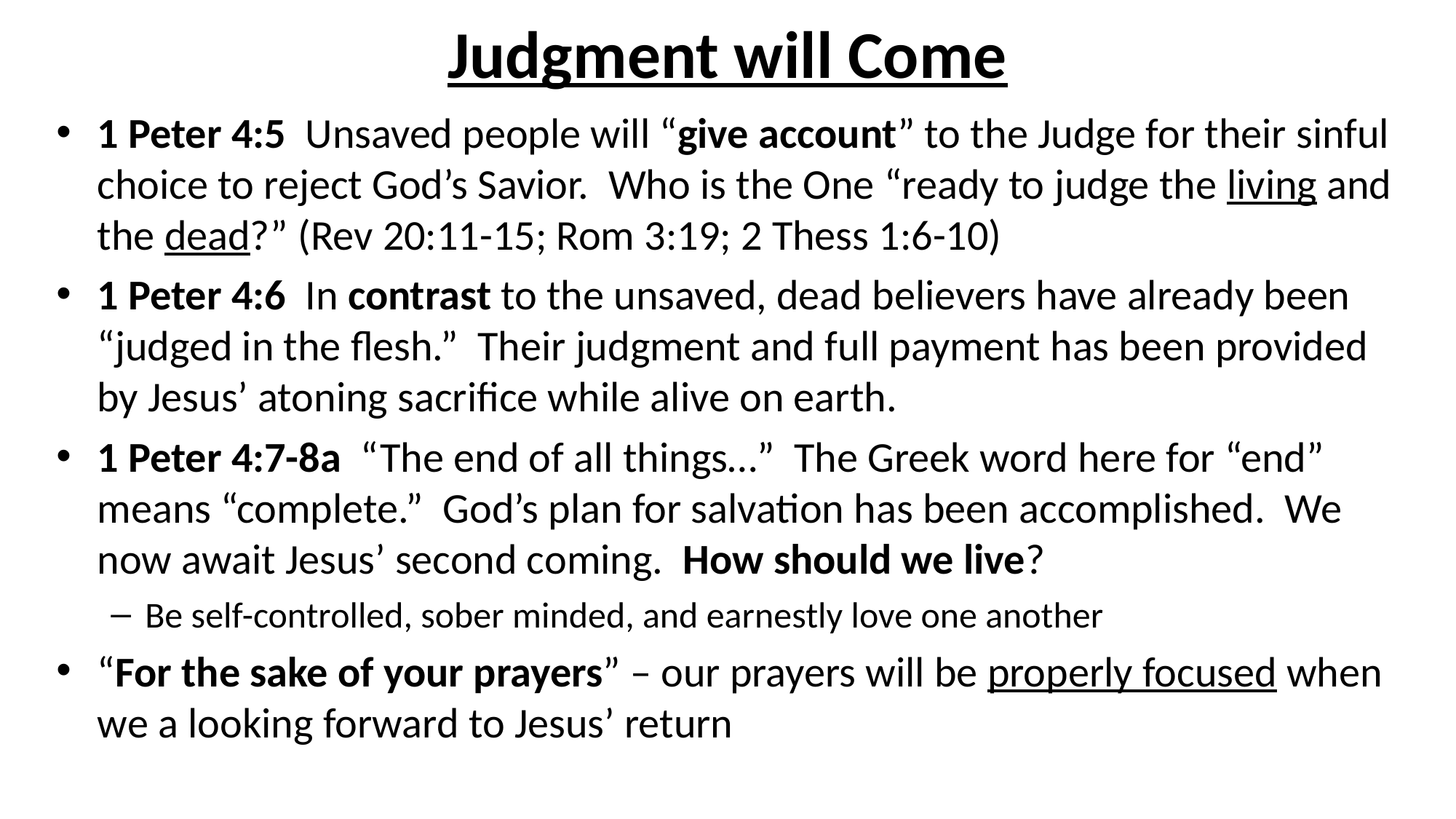

# Judgment will Come
1 Peter 4:5  Unsaved people will “give account” to the Judge for their sinful choice to reject God’s Savior.  Who is the One “ready to judge the living and the dead?” (Rev 20:11-15; Rom 3:19; 2 Thess 1:6-10)
1 Peter 4:6  In contrast to the unsaved, dead believers have already been “judged in the flesh.”  Their judgment and full payment has been provided by Jesus’ atoning sacrifice while alive on earth.
1 Peter 4:7-8a  “The end of all things…”  The Greek word here for “end” means “complete.”  God’s plan for salvation has been accomplished.  We now await Jesus’ second coming.  How should we live?
Be self-controlled, sober minded, and earnestly love one another
“For the sake of your prayers” – our prayers will be properly focused when we a looking forward to Jesus’ return